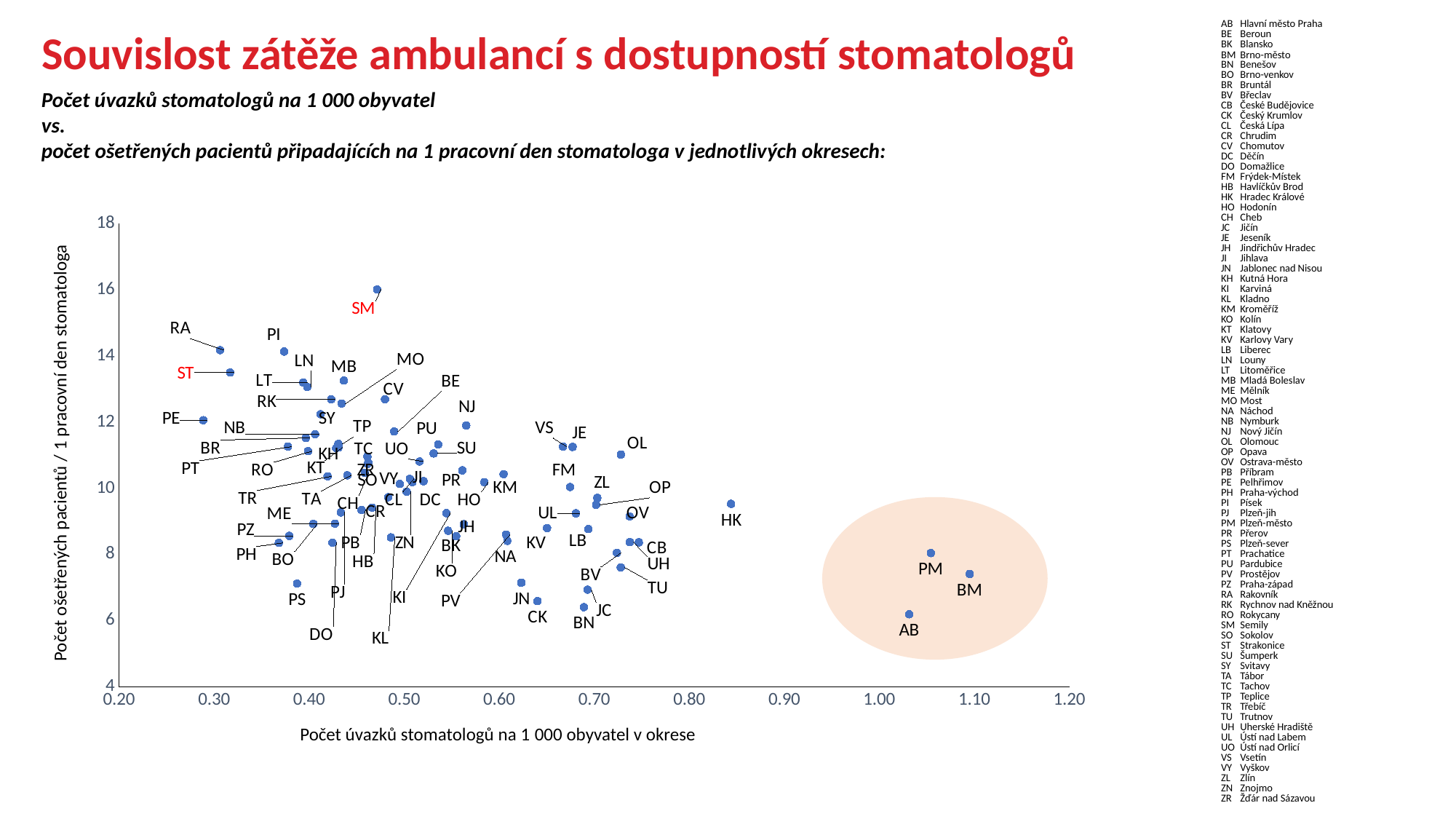

Souvislost zátěže ambulancí s dostupností stomatologů
| AB | Hlavní město Praha |
| --- | --- |
| BE | Beroun |
| BK | Blansko |
| BM | Brno-město |
| BN | Benešov |
| BO | Brno-venkov |
| BR | Bruntál |
| BV | Břeclav |
| CB | České Budějovice |
| CK | Český Krumlov |
| CL | Česká Lípa |
| CR | Chrudim |
| CV | Chomutov |
| DC | Děčín |
| DO | Domažlice |
| FM | Frýdek-Místek |
| HB | Havlíčkův Brod |
| HK | Hradec Králové |
| HO | Hodonín |
| CH | Cheb |
| JC | Jičín |
| JE | Jeseník |
| JH | Jindřichův Hradec |
| JI | Jihlava |
| JN | Jablonec nad Nisou |
| KH | Kutná Hora |
| KI | Karviná |
| KL | Kladno |
| KM | Kroměříž |
| KO | Kolín |
| KT | Klatovy |
| KV | Karlovy Vary |
| LB | Liberec |
| LN | Louny |
| LT | Litoměřice |
| MB | Mladá Boleslav |
| ME | Mělník |
| MO | Most |
| NA | Náchod |
| NB | Nymburk |
| NJ | Nový Jičín |
| OL | Olomouc |
| OP | Opava |
| OV | Ostrava-město |
| PB | Příbram |
| PE | Pelhřimov |
| PH | Praha-východ |
| PI | Písek |
| PJ | Plzeň-jih |
| PM | Plzeň-město |
| PR | Přerov |
| PS | Plzeň-sever |
| PT | Prachatice |
| PU | Pardubice |
| PV | Prostějov |
| PZ | Praha-západ |
| RA | Rakovník |
| RK | Rychnov nad Kněžnou |
| RO | Rokycany |
| SM | Semily |
| SO | Sokolov |
| ST | Strakonice |
| SU | Šumperk |
| SY | Svitavy |
| TA | Tábor |
| TC | Tachov |
| TP | Teplice |
| TR | Třebíč |
| TU | Trutnov |
| UH | Uherské Hradiště |
| UL | Ústí nad Labem |
| UO | Ústí nad Orlicí |
| VS | Vsetín |
| VY | Vyškov |
| ZL | Zlín |
| ZN | Znojmo |
| ZR | Žďár nad Sázavou |
Počet úvazků stomatologů na 1 000 obyvatel
vs.
počet ošetřených pacientů připadajících na 1 pracovní den stomatologa v jednotlivých okresech:

### Chart

| Category |  |
|---|---|
Počet ošetřených pacientů / 1 pracovní den stomatologa

Počet úvazků stomatologů na 1 000 obyvatel v okrese